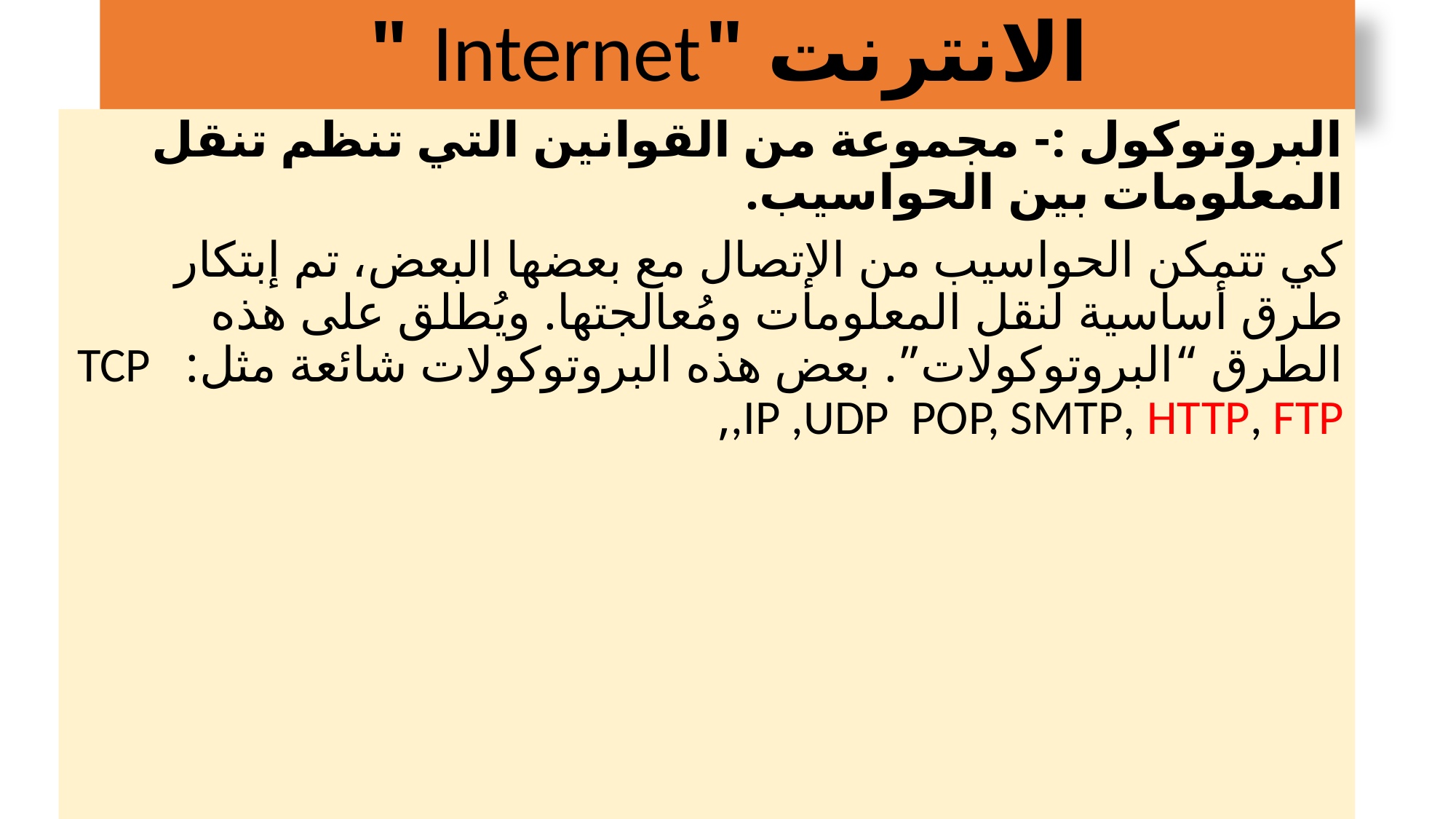

# الانترنت "Internet "
البروتوكول :- مجموعة من القوانين التي تنظم تنقل المعلومات بين الحواسيب.
كي تتمكن الحواسيب من الإتصال مع بعضها البعض، تم إبتكار طرق أساسية لنقل المعلومات ومُعالجتها. ويُطلق على هذه الطرق “البروتوكولات”. بعض هذه البروتوكولات شائعة مثل: TCP   ,IP ,UDP  POP, SMTP, HTTP, FTP,